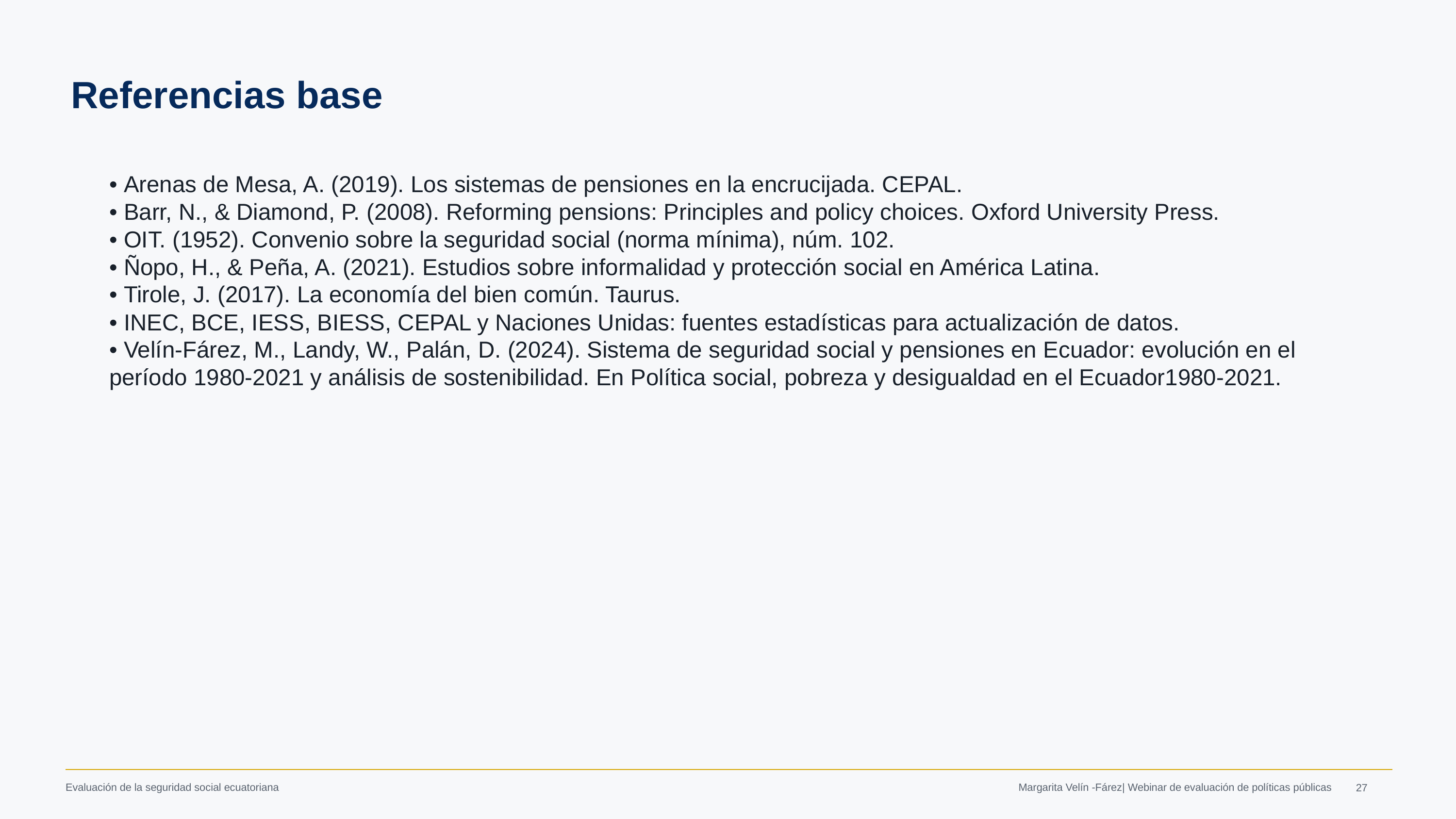

Referencias base
• Arenas de Mesa, A. (2019). Los sistemas de pensiones en la encrucijada. CEPAL.
• Barr, N., & Diamond, P. (2008). Reforming pensions: Principles and policy choices. Oxford University Press.
• OIT. (1952). Convenio sobre la seguridad social (norma mínima), núm. 102.
• Ñopo, H., & Peña, A. (2021). Estudios sobre informalidad y protección social en América Latina.
• Tirole, J. (2017). La economía del bien común. Taurus.
• INEC, BCE, IESS, BIESS, CEPAL y Naciones Unidas: fuentes estadísticas para actualización de datos.
• Velín-Fárez, M., Landy, W., Palán, D. (2024). Sistema de seguridad social y pensiones en Ecuador: evolución en el período 1980-2021 y análisis de sostenibilidad. En Política social, pobreza y desigualdad en el Ecuador1980-2021.

Margarita Velín -Fárez| Webinar de evaluación de políticas públicas
27